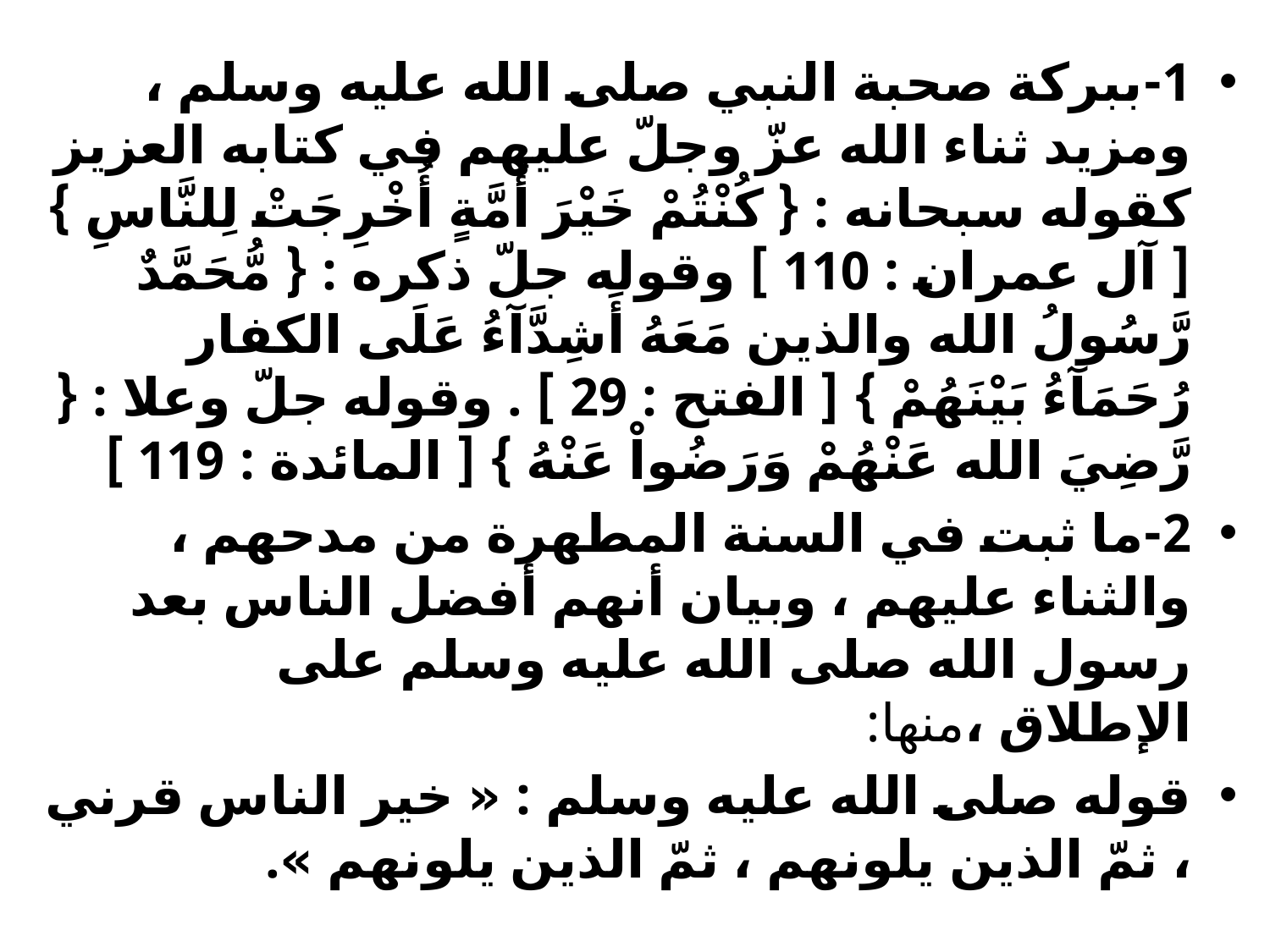

1-ببركة صحبة النبي صلى الله عليه وسلم ، ومزيد ثناء الله عزّ وجلّ عليهم في كتابه العزيز كقوله سبحانه : { كُنْتُمْ خَيْرَ أُمَّةٍ أُخْرِجَتْ لِلنَّاسِ } [ آل عمران : 110 ] وقوله جلّ ذكره : { مُّحَمَّدٌ رَّسُولُ الله والذين مَعَهُ أَشِدَّآءُ عَلَى الكفار رُحَمَآءُ بَيْنَهُمْ } [ الفتح : 29 ] . وقوله جلّ وعلا : { رَّضِيَ الله عَنْهُمْ وَرَضُواْ عَنْهُ } [ المائدة : 119 ]
2-ما ثبت في السنة المطهرة من مدحهم ، والثناء عليهم ، وبيان أنهم أفضل الناس بعد رسول الله صلى الله عليه وسلم على الإطلاق ،منها:
قوله صلى الله عليه وسلم : « خير الناس قرني ، ثمّ الذين يلونهم ، ثمّ الذين يلونهم ».